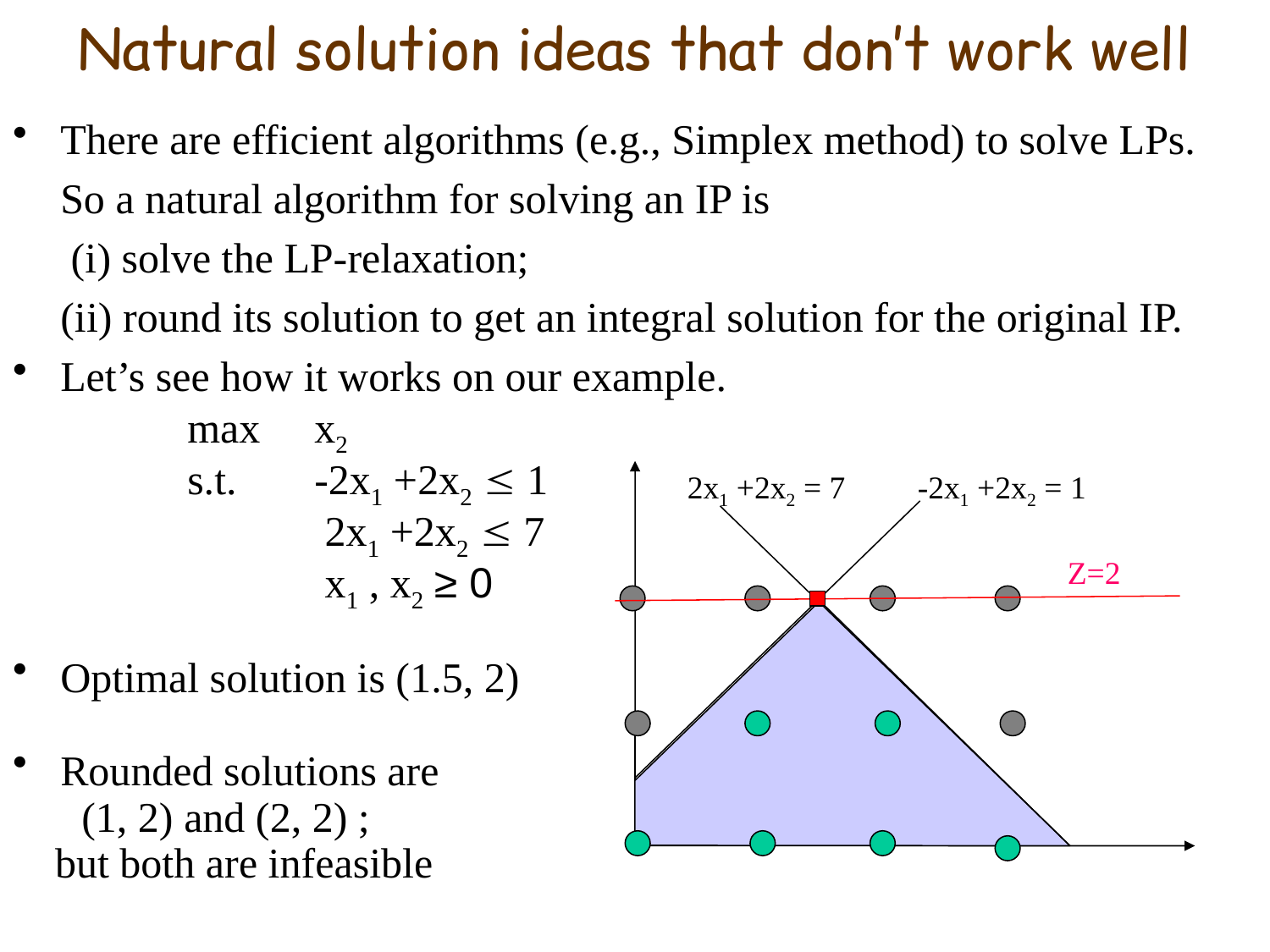

# Natural solution ideas that don’t work well
There are efficient algorithms (e.g., Simplex method) to solve LPs.
	So a natural algorithm for solving an IP is
	 (i) solve the LP-relaxation;
 	(ii) round its solution to get an integral solution for the original IP.
Let’s see how it works on our example.
		max	x2
		s.t.	-2x1 +2x2 ≤ 1
			 2x1 +2x2 ≤ 7
			 x1 , x2 ≥ 0

Optimal solution is (1.5, 2)

Rounded solutions are
	  (1, 2) and (2, 2) ;
    but both are infeasible

2x1 +2x2 = 7
-2x1 +2x2 = 1

Z=2